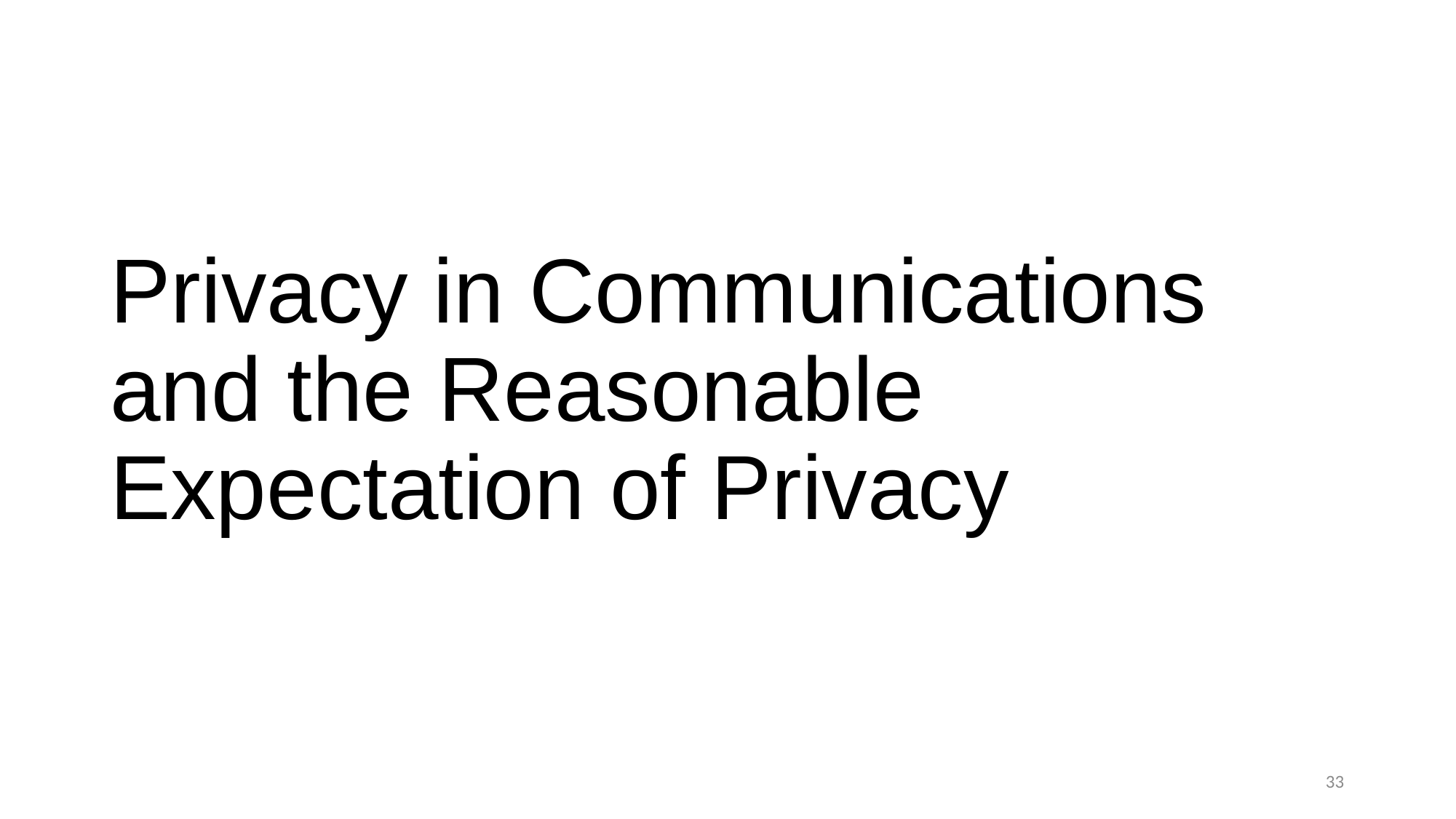

# Privacy in Communications and the Reasonable Expectation of Privacy

33